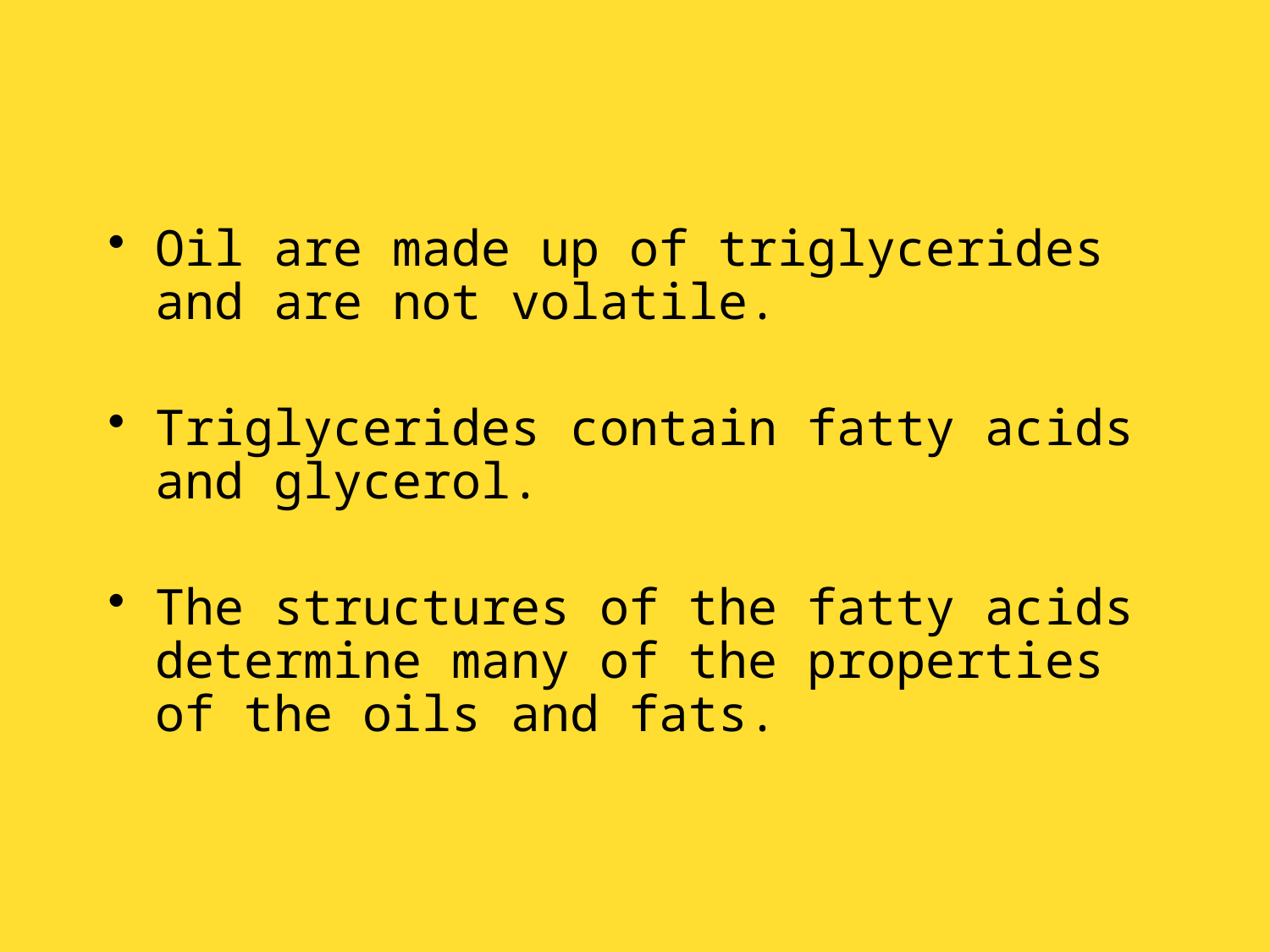

Oil are made up of triglycerides and are not volatile.

Triglycerides contain fatty acids and glycerol.

The structures of the fatty acids determine many of the properties of the oils and fats.